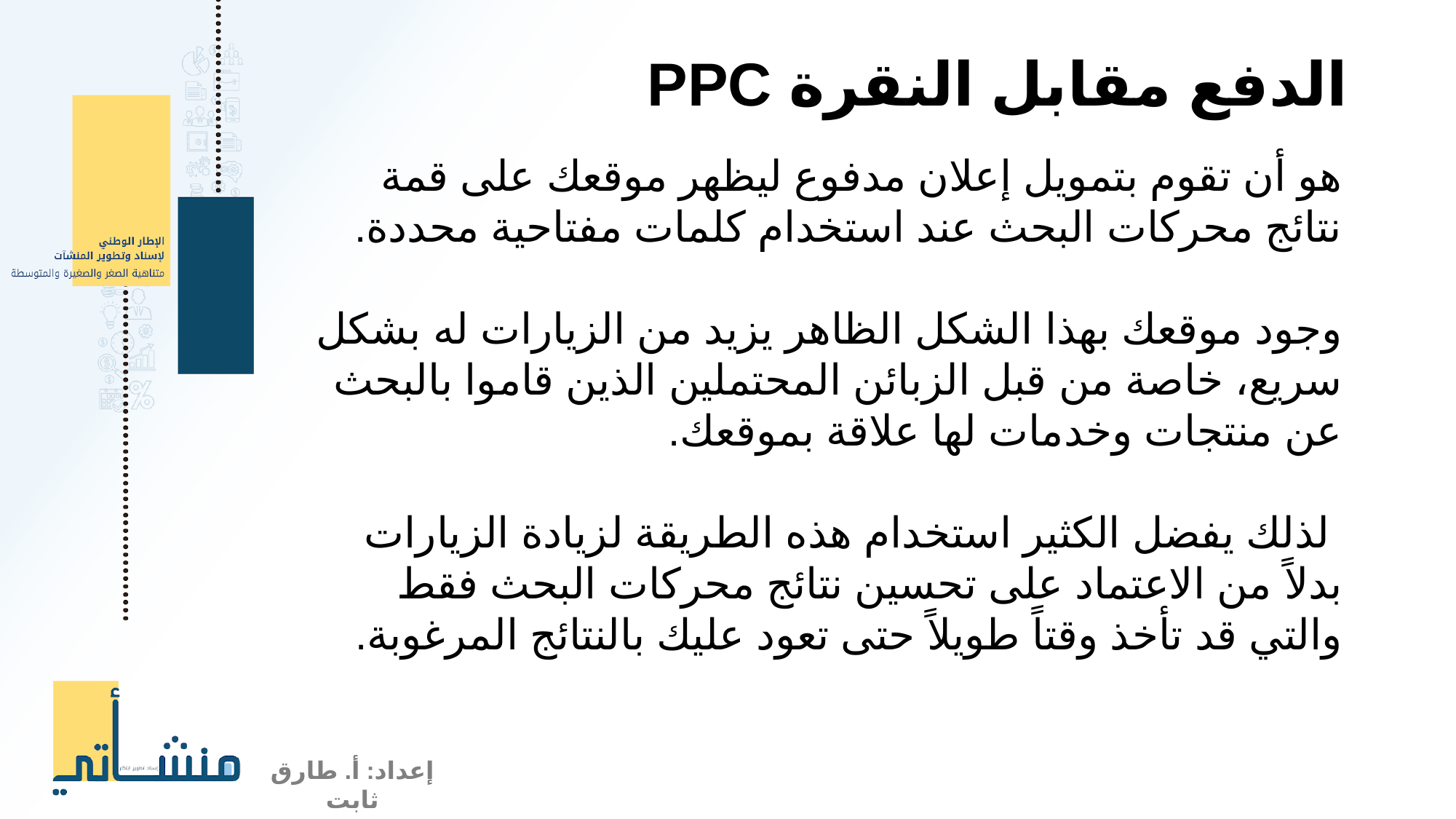

الدفع مقابل النقرة PPC
هو أن تقوم بتمويل إعلان مدفوع ليظهر موقعك على قمة نتائج محركات البحث عند استخدام كلمات مفتاحية محددة.

وجود موقعك بهذا الشكل الظاهر يزيد من الزيارات له بشكل سريع، خاصة من قبل الزبائن المحتملين الذين قاموا بالبحث عن منتجات وخدمات لها علاقة بموقعك.

 لذلك يفضل الكثير استخدام هذه الطريقة لزيادة الزيارات بدلاً من الاعتماد على تحسين نتائج محركات البحث فقط والتي قد تأخذ وقتاً طويلاً حتى تعود عليك بالنتائج المرغوبة.
إعداد: أ. طارق ثابت